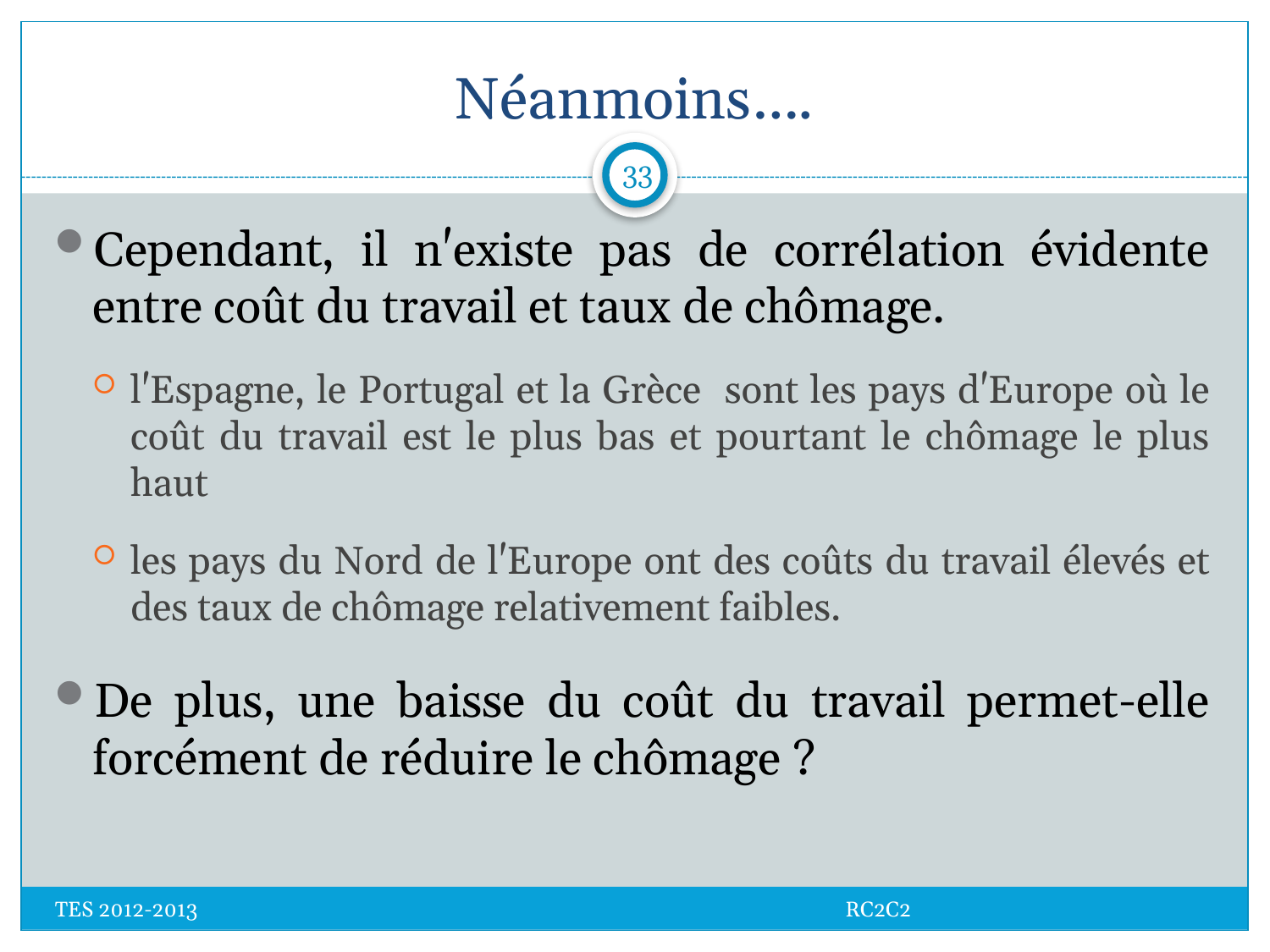

# Néanmoins….
33
Cependant, il n'existe pas de corrélation évidente entre coût du travail et taux de chômage.
l'Espagne, le Portugal et la Grèce  sont les pays d'Europe où le coût du travail est le plus bas et pourtant le chômage le plus haut
les pays du Nord de l'Europe ont des coûts du travail élevés et des taux de chômage relativement faibles.
De plus, une baisse du coût du travail permet-elle forcément de réduire le chômage ?

TES 2012-2013                                                                                                                                RC2C2